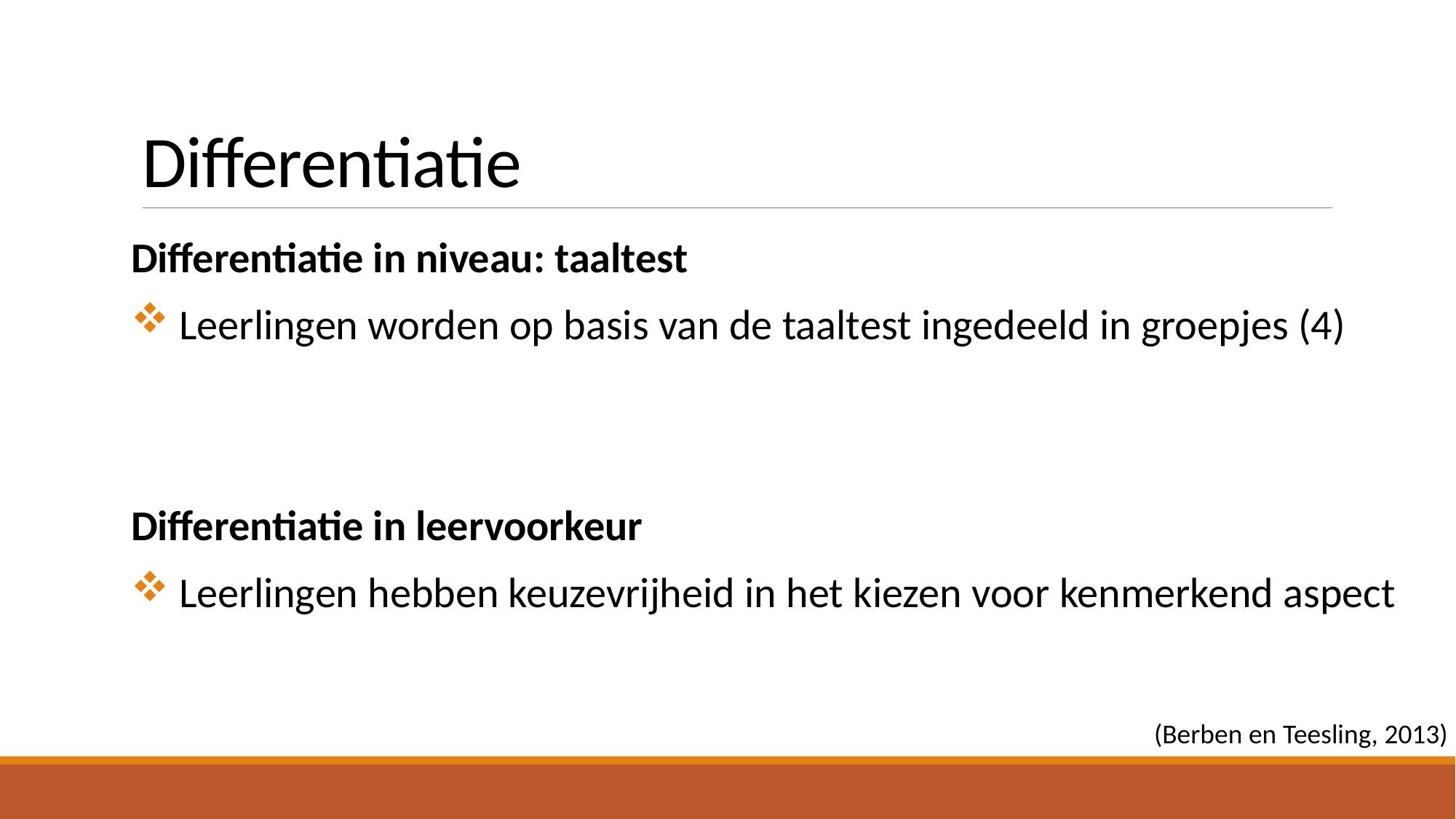

# Differentiatie
Differentiatie in niveau: taaltest
 Leerlingen worden op basis van de taaltest ingedeeld in groepjes (4)

Differentiatie in leervoorkeur
 Leerlingen hebben keuzevrijheid in het kiezen voor kenmerkend aspect

(Berben en Teesling, 2013)